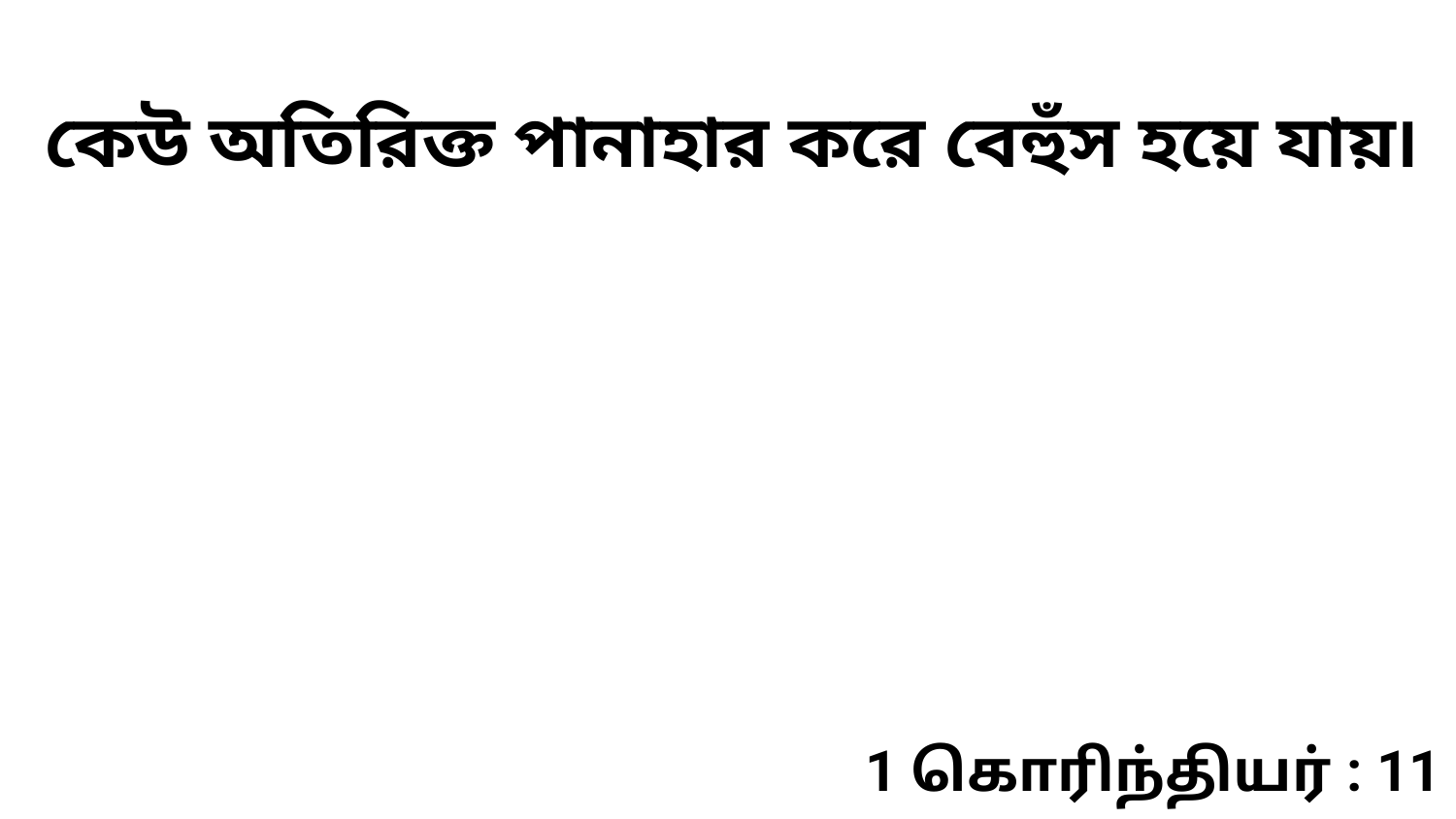

কেউ অতিরিক্ত পানাহার করে বেহুঁস হয়ে যায়৷
1 கொரிந்தியர் : 11